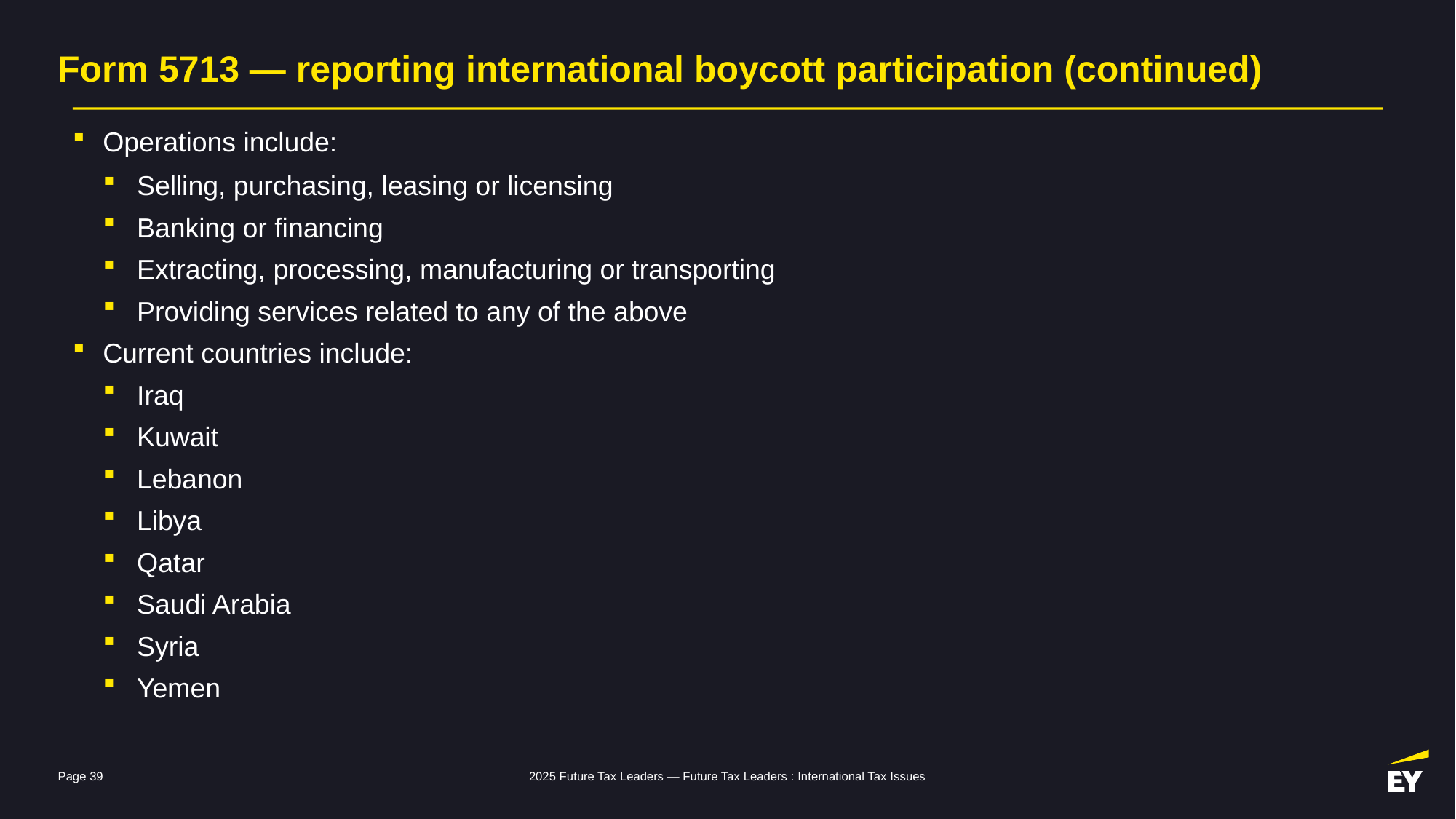

# Form 5713 — reporting international boycott participation (continued)
Operations include:
Selling, purchasing, leasing or licensing
Banking or financing
Extracting, processing, manufacturing or transporting
Providing services related to any of the above
Current countries include:
Iraq
Kuwait
Lebanon
Libya
Qatar
Saudi Arabia
Syria
Yemen

Page 39